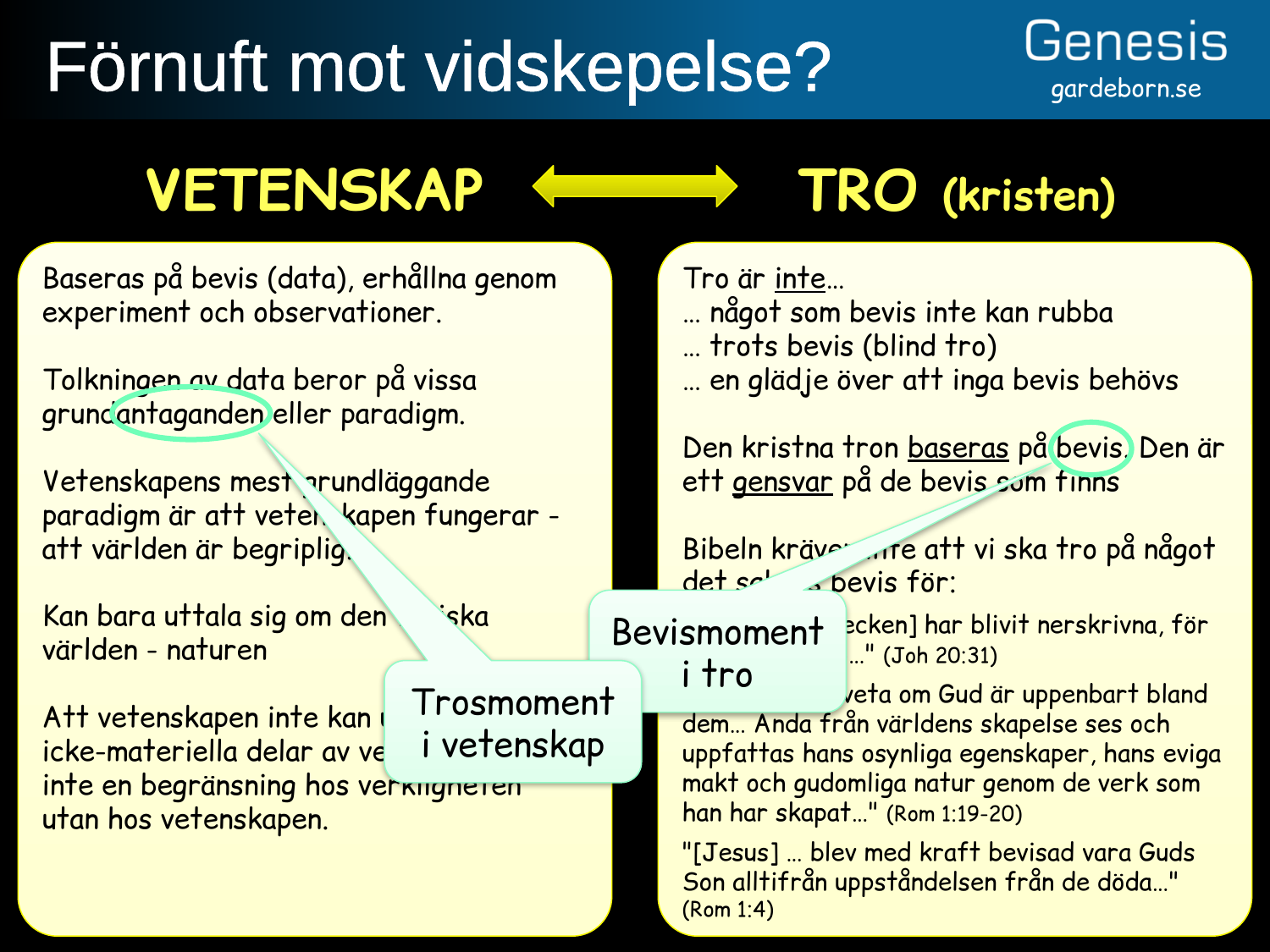

# Förnuft mot vidskepelse?
VETENSKAP
TRO (kristen)

Baseras på bevis (data), erhållna genom experiment och observationer.

Tolkningen av data beror på vissa grundantaganden eller paradigm.

Vetenskapens mest grundläggande paradigm är att vetenskapen fungerar - att världen är begriplig.

Kan bara uttala sig om den fysiska världen - naturen

Att vetenskapen inte kan uttala sig om icke-materiella delar av verkligheten är inte en begränsning hos verkligheten utan hos vetenskapen.
Tro är inte…
… något som bevis inte kan rubba
… trots bevis (blind tro)
… en glädje över att inga bevis behövs

Den kristna tron baseras på bevis. Den är ett gensvar på de bevis som finns

Bibeln kräver inte att vi ska tro på något det saknas bevis för:
"Men dessa [tecken] har blivit nerskrivna, för att ni skall tro…" (Joh 20:31)
"Det man kan veta om Gud är uppenbart bland dem… Ända från världens skapelse ses och uppfattas hans osynliga egenskaper, hans eviga makt och gudomliga natur genom de verk som han har skapat…" (Rom 1:19-20)
"[Jesus] … blev med kraft bevisad vara Guds Son alltifrån uppståndelsen från de döda…" (Rom 1:4)

Bevismoment i tro
Trosmoment i vetenskap